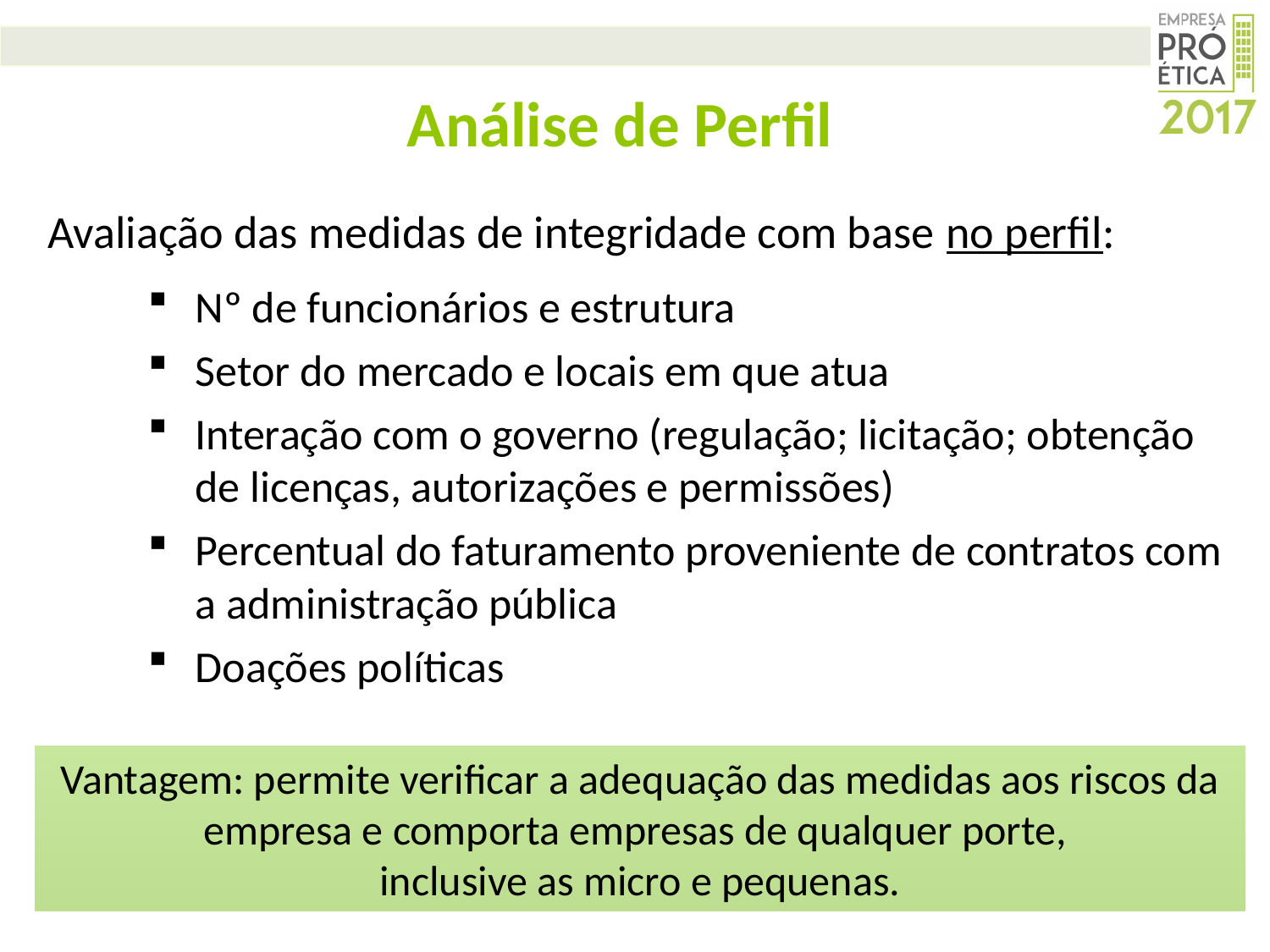

# Análise de Perfil
Avaliação das medidas de integridade com base no perfil:
Nº de funcionários e estrutura
Setor do mercado e locais em que atua
Interação com o governo (regulação; licitação; obtenção de licenças, autorizações e permissões)
Percentual do faturamento proveniente de contratos com a administração pública
Doações políticas

Vantagem: permite verificar a adequação das medidas aos riscos da empresa e comporta empresas de qualquer porte,
inclusive as micro e pequenas.